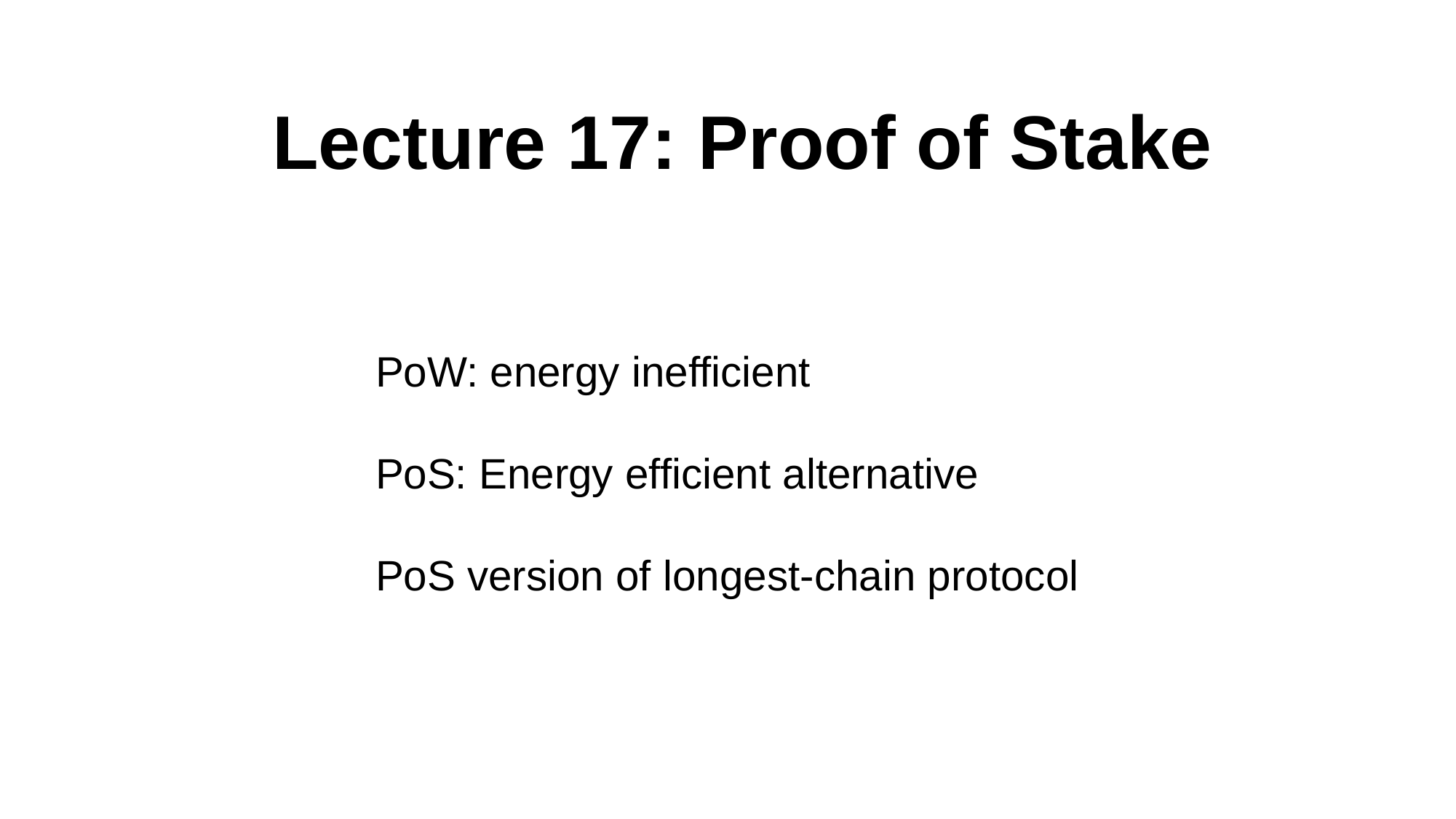

# Lecture 17: Proof of Stake
PoW: energy inefficient

PoS: Energy efficient alternative

PoS version of longest-chain protocol